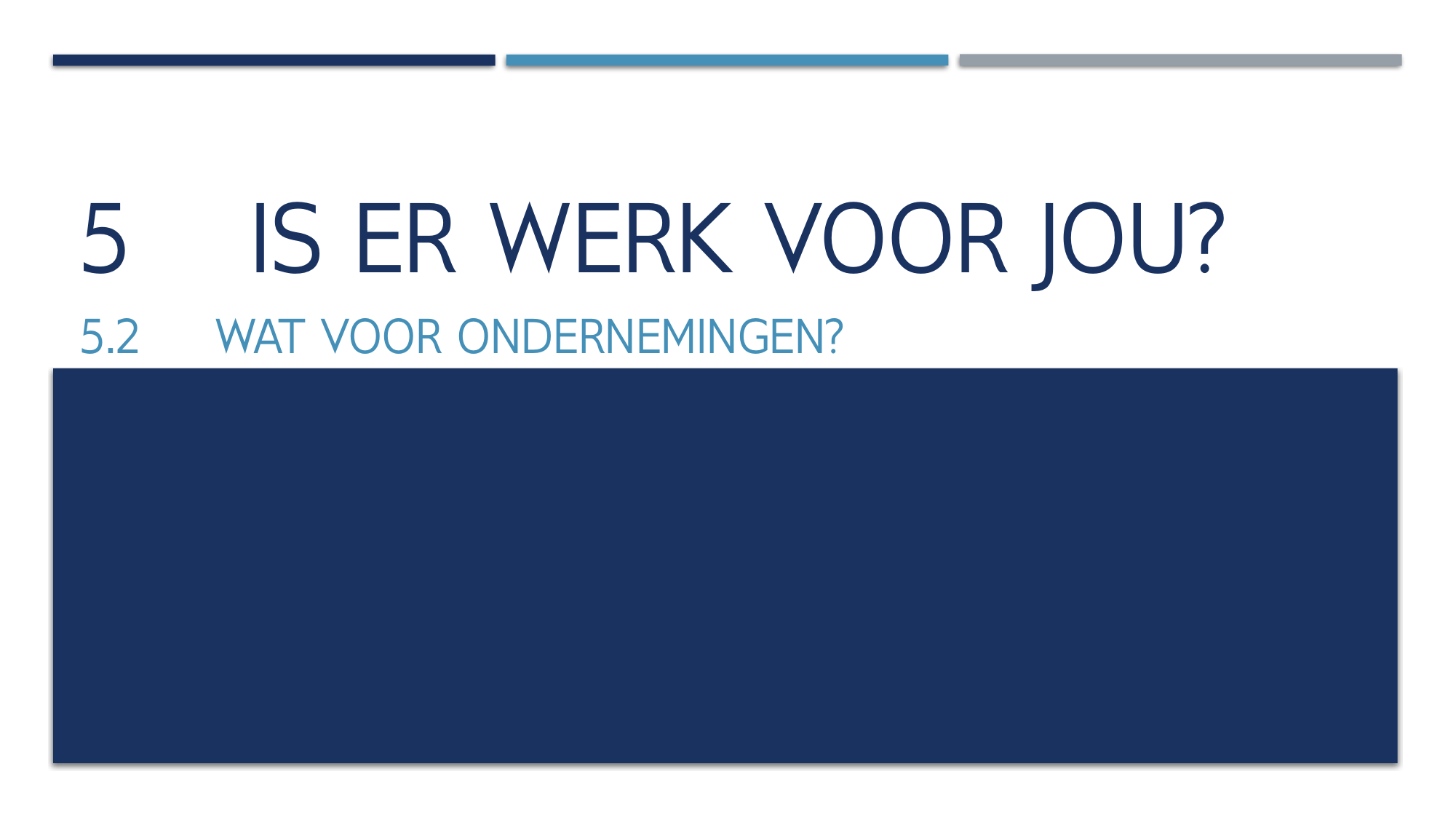

# 5    Is er werk voor jou?
5.2     wat voor ondernemingen?